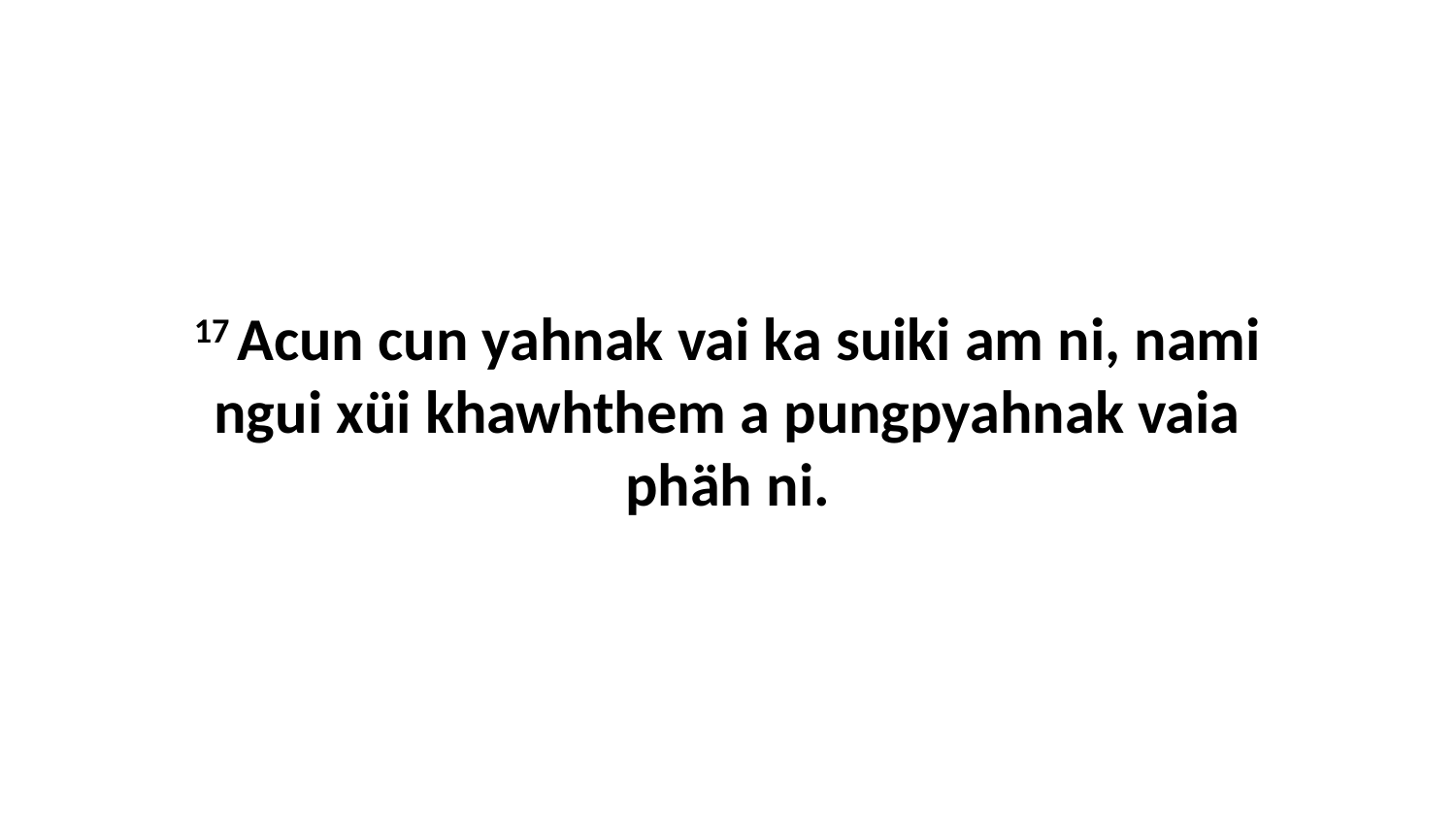

17 Acun cun yahnak vai ka suiki am ni, nami ngui xüi khawhthem a pungpyahnak vaia phäh ni.